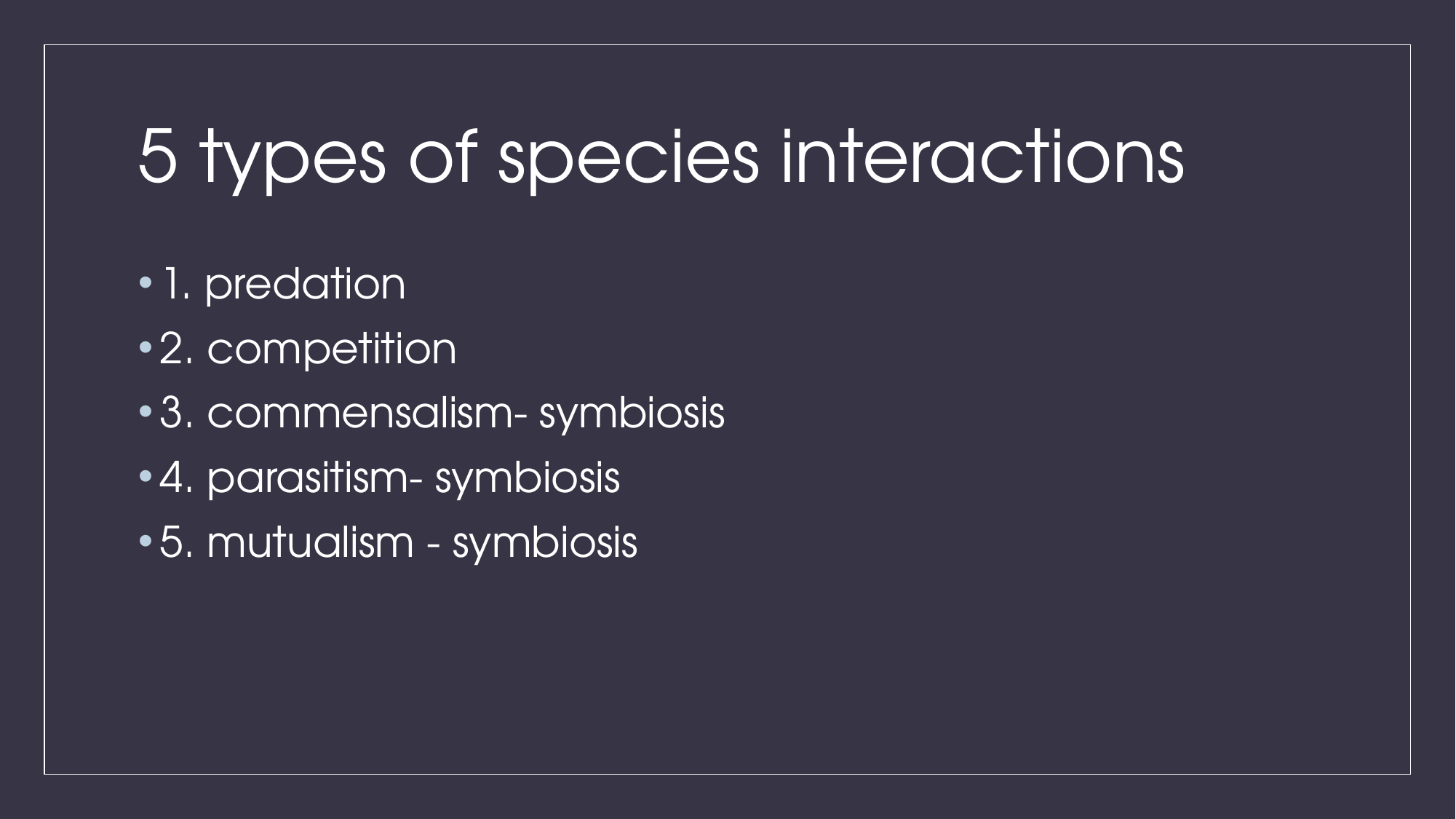

# 5 types of species interactions
1. predation
2. competition
3. commensalism- symbiosis
4. parasitism- symbiosis
5. mutualism - symbiosis